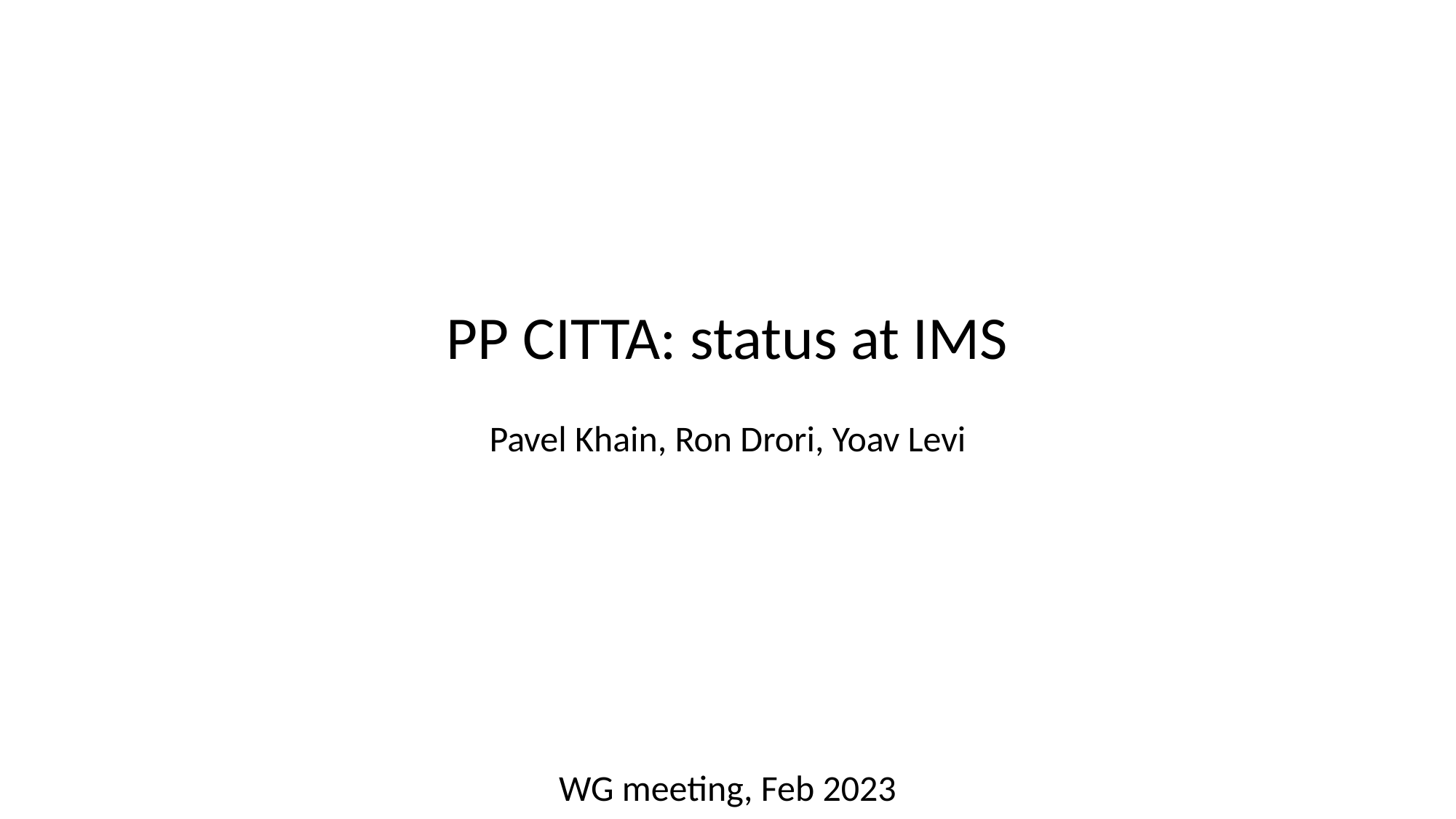

PP CITTA: status at IMS

Pavel Khain, Ron Drori, Yoav Levi

WG meeting, Feb 2023